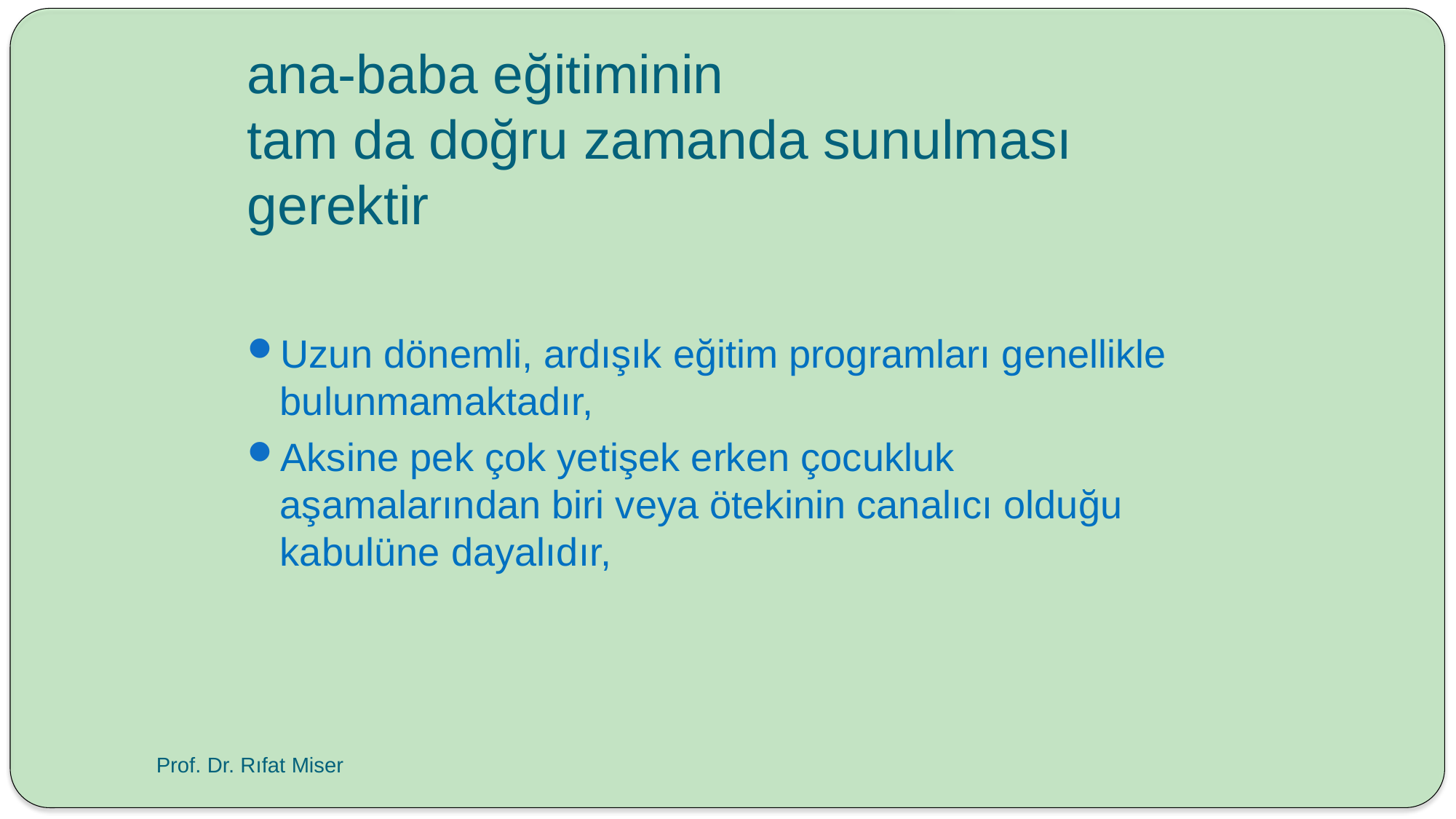

# ana-baba eğitiminin tam da doğru zamanda sunulması gerektir
Uzun dönemli, ardışık eğitim programları genellikle bulunmamaktadır,
Aksine pek çok yetişek erken çocukluk aşamalarından biri veya ötekinin canalıcı olduğu kabulüne dayalıdır,

Prof. Dr. Rıfat Miser